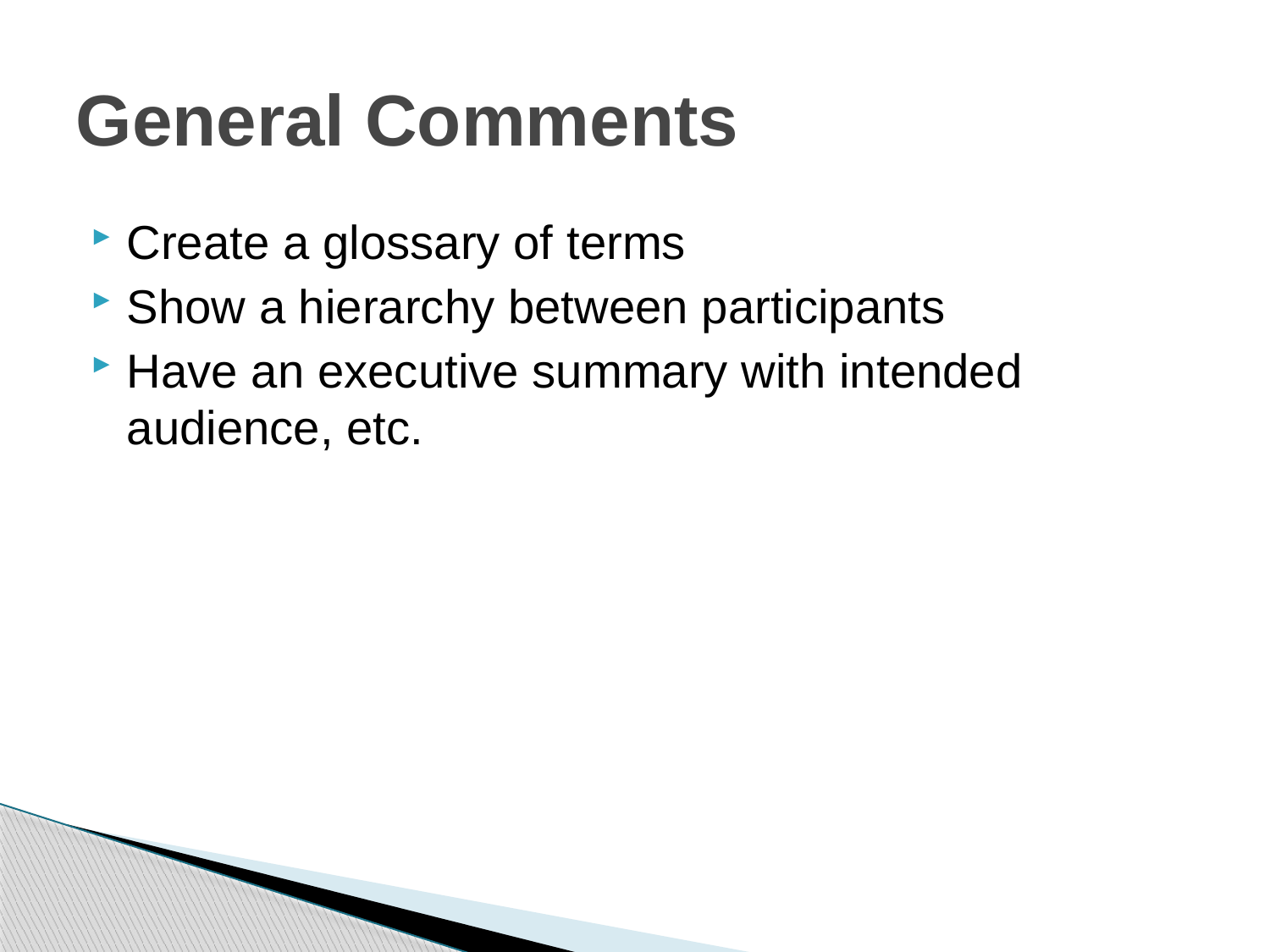

# General Comments
Create a glossary of terms
Show a hierarchy between participants
Have an executive summary with intended audience, etc.